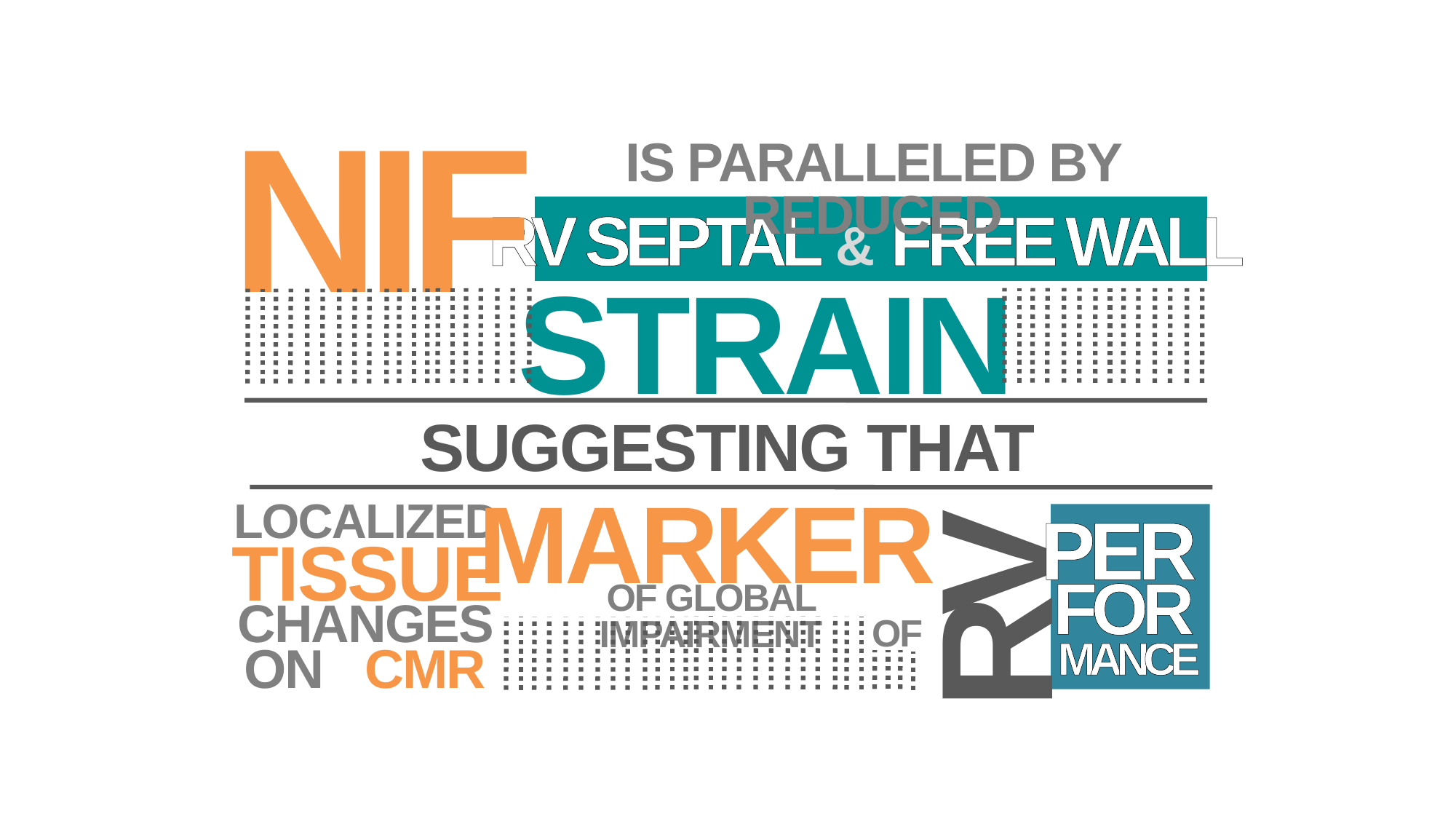

NIF
IS PARALLELED BY REDUCED

RV SEPTAL & FREE WALL
STRAIN

PER
FOR
MANCE
RV
SUGGESTING THAT
MARKER
LOCALIZED
TISSUE
CHANGES
ON   CMR
OF GLOBAL IMPAIRMENT
OF